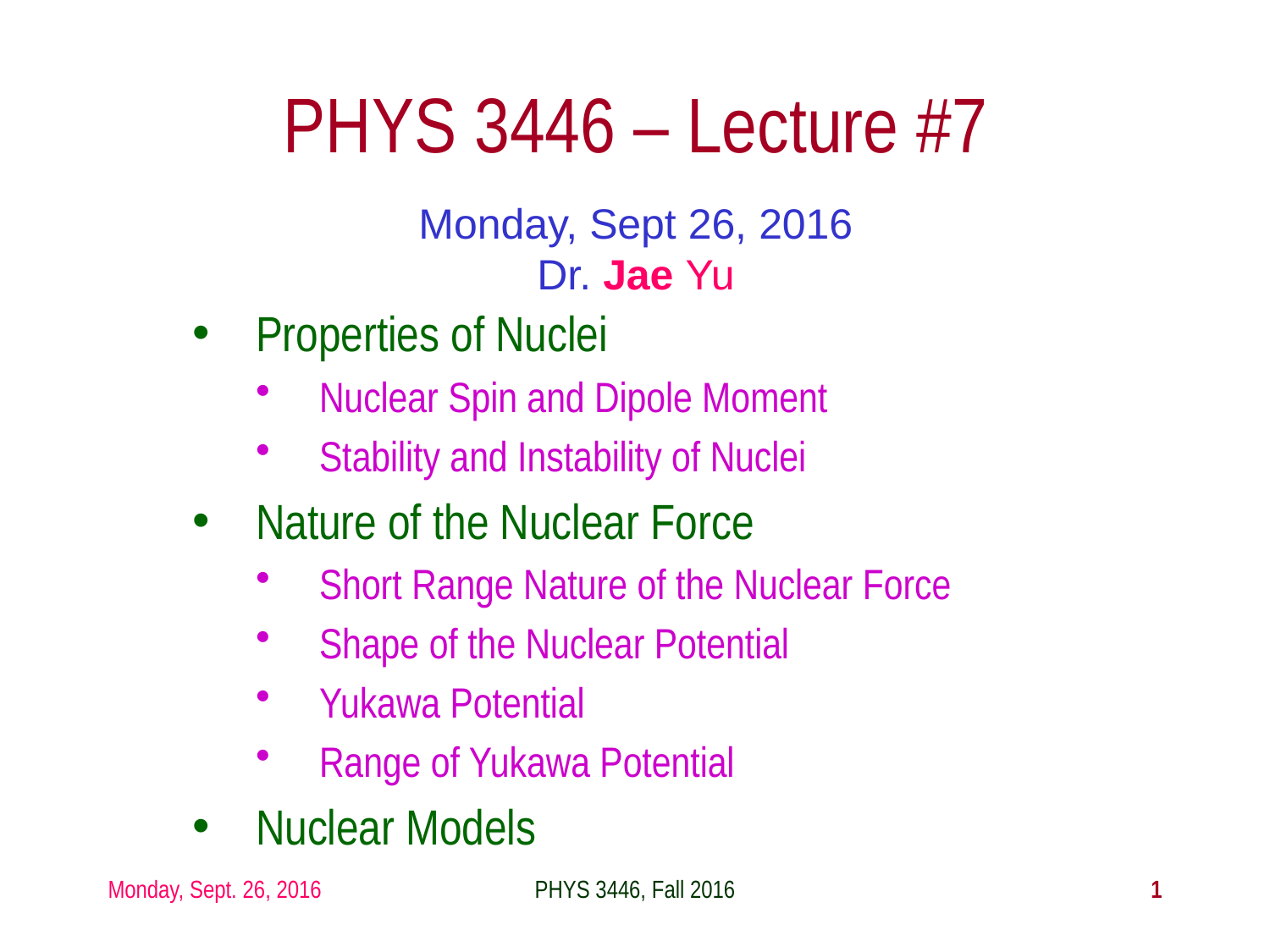

# PHYS 3446 – Lecture #7
Monday, Sept 26, 2016
Dr. Jae Yu
Properties of Nuclei
Nuclear Spin and Dipole Moment
Stability and Instability of Nuclei
Nature of the Nuclear Force
Short Range Nature of the Nuclear Force
Shape of the Nuclear Potential
Yukawa Potential
Range of Yukawa Potential
Nuclear Models
Monday, Sept. 26, 2016
PHYS 3446, Fall 2016
1